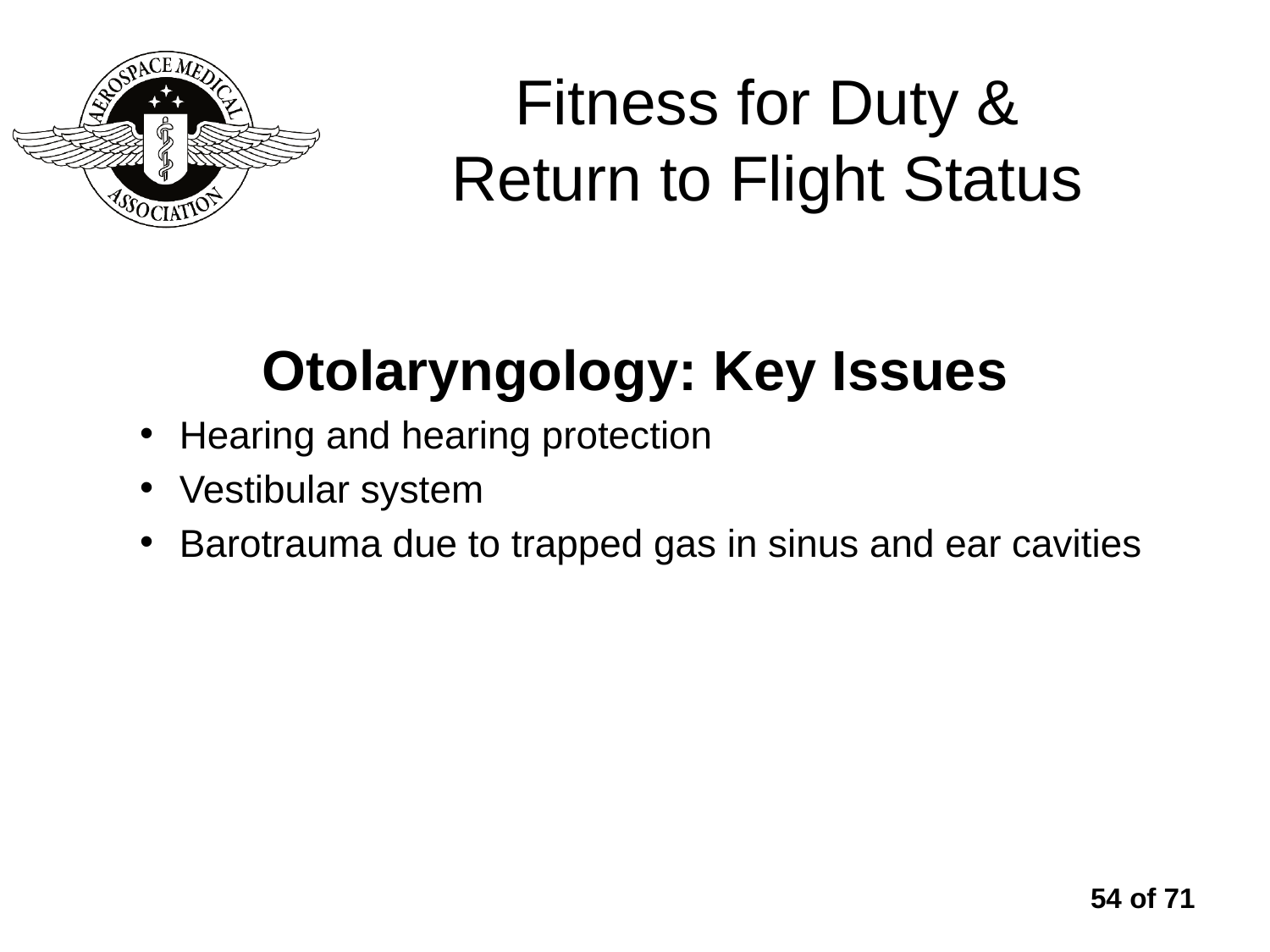

# Fitness for Duty & Return to Flight Status
Otolaryngology: Key Issues
Hearing and hearing protection
Vestibular system
Barotrauma due to trapped gas in sinus and ear cavities
54 of 71